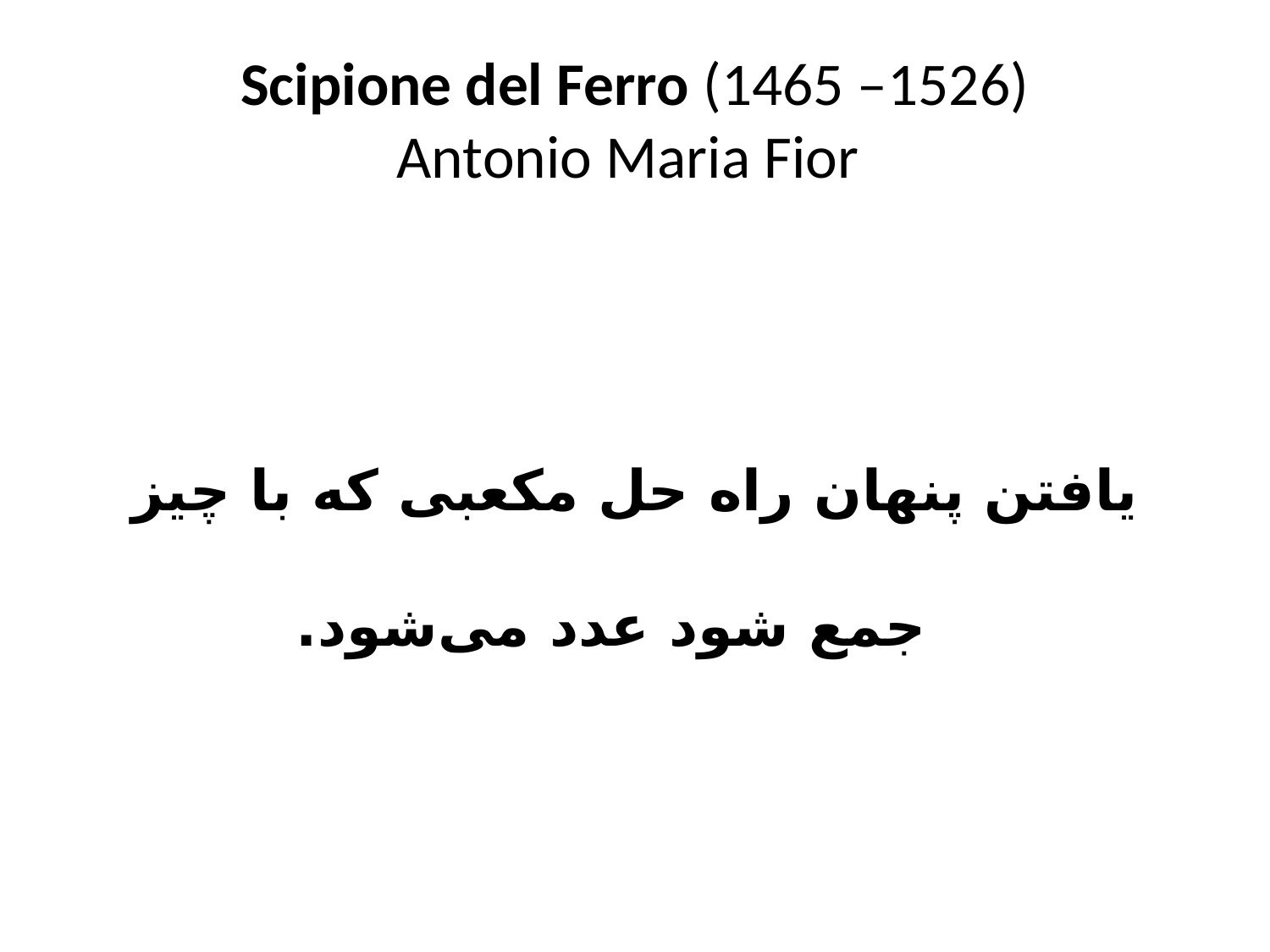

# Scipione del Ferro (1465 –1526) Antonio Maria Fior

یافتن پنهان راه حل مکعبی که با چیز جمع شود عدد می‌شود.